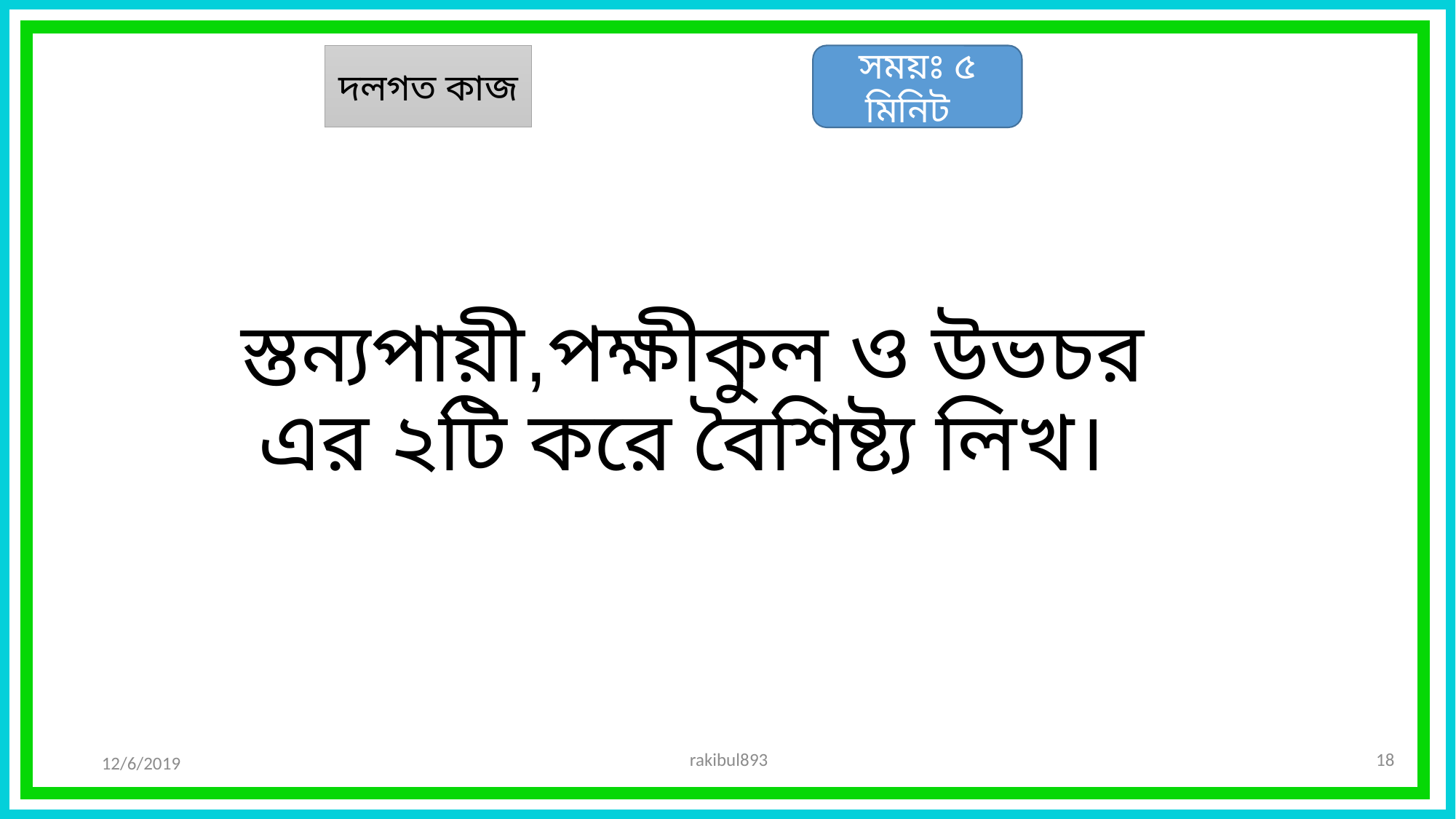

দলগত কাজ
সময়ঃ ৫ মিনিট
 স্তন্যপায়ী,পক্ষীকুল ও উভচর এর ২টি করে বৈশিষ্ট্য লিখ।
rakibul893
18
12/6/2019